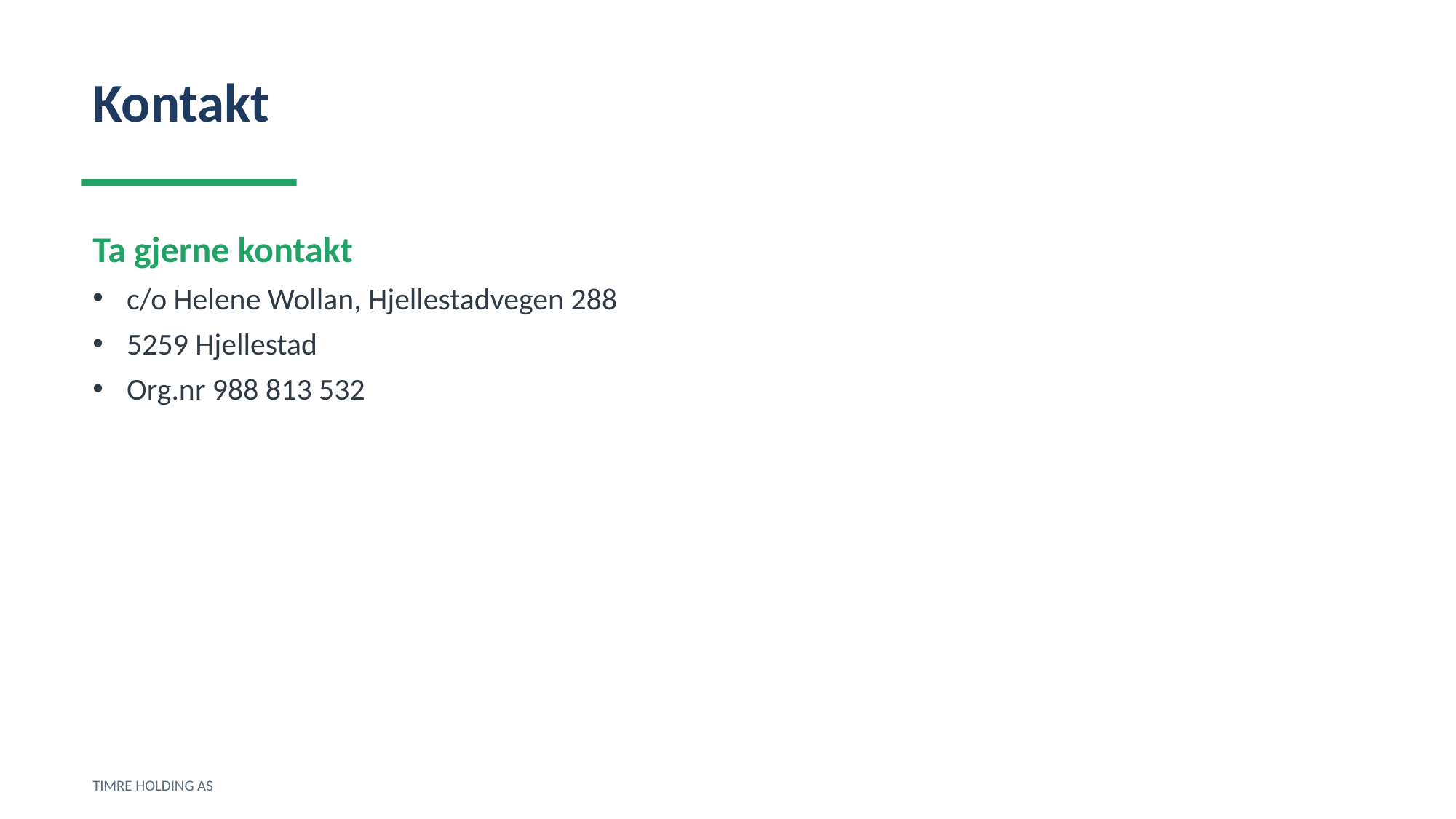

Kontakt

Ta gjerne kontakt
c/o Helene Wollan, Hjellestadvegen 288
5259 Hjellestad
Org.nr 988 813 532
TIMRE HOLDING AS